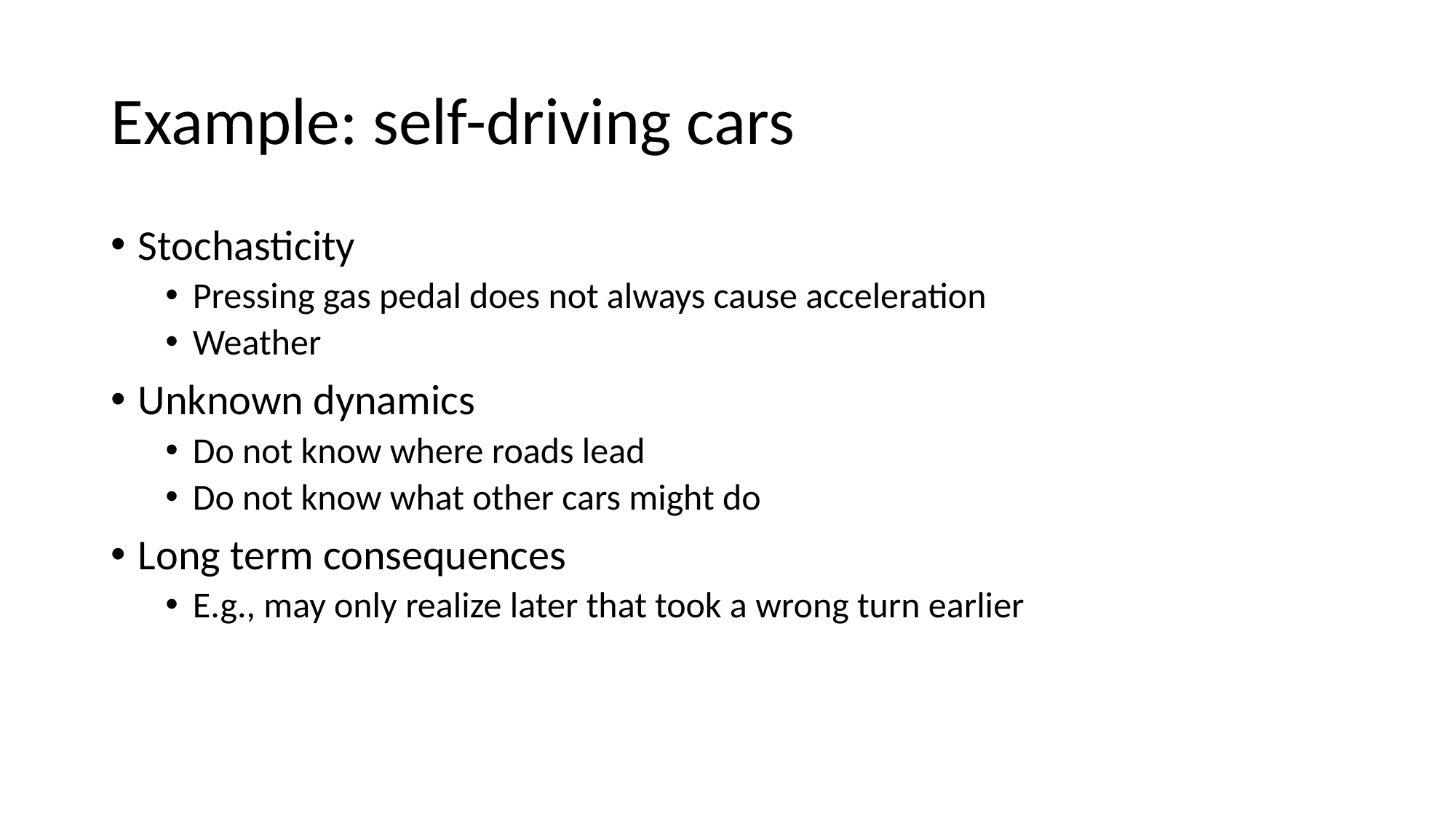

# Example: self-driving cars
Stochasticity
Pressing gas pedal does not always cause acceleration
Weather
Unknown dynamics
Do not know where roads lead
Do not know what other cars might do
Long term consequences
E.g., may only realize later that took a wrong turn earlier